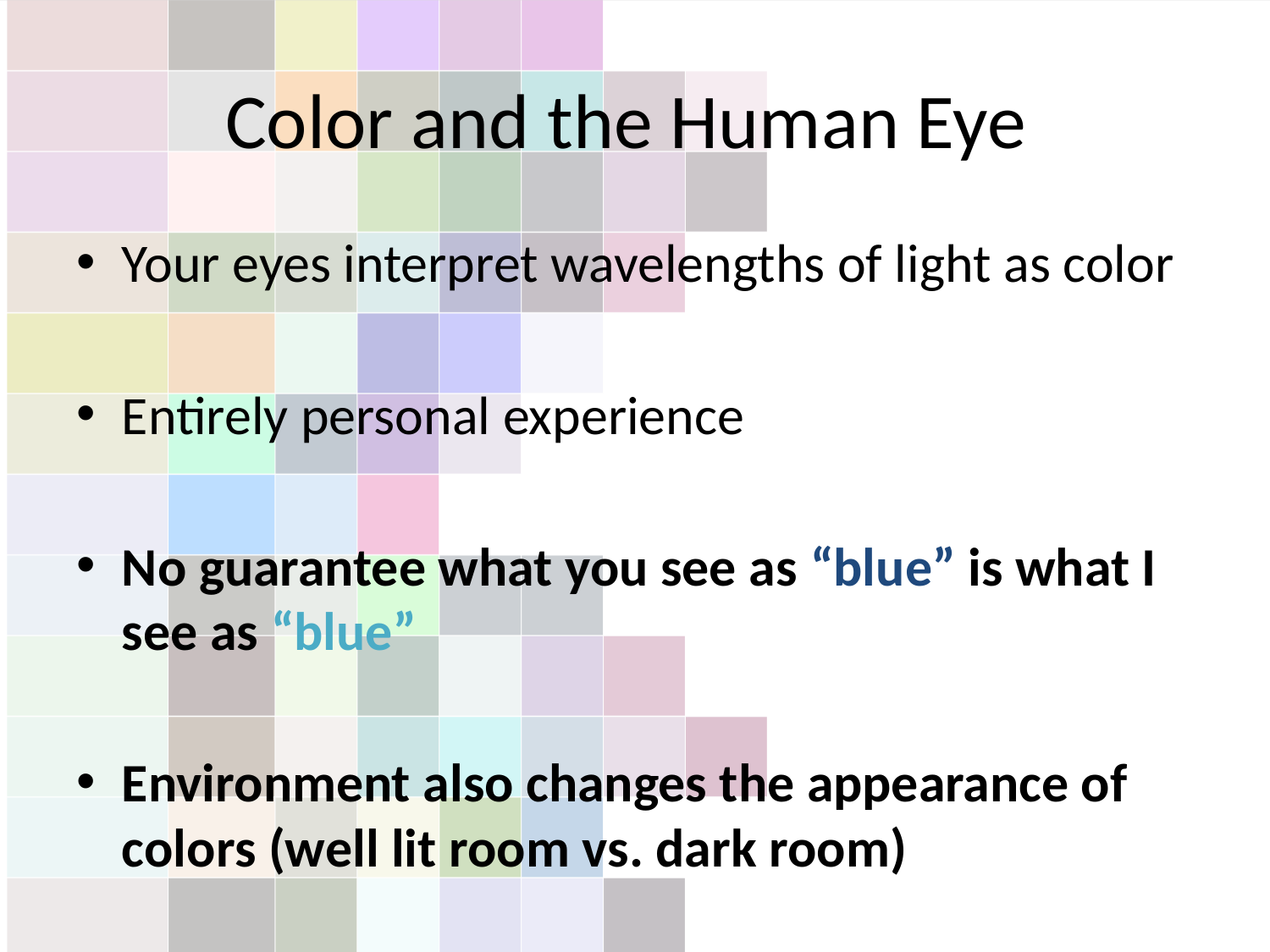

# Color and the Human Eye
Your eyes interpret wavelengths of light as color

Entirely personal experience

No guarantee what you see as “blue” is what I see as “blue”

Environment also changes the appearance of colors (well lit room vs. dark room)